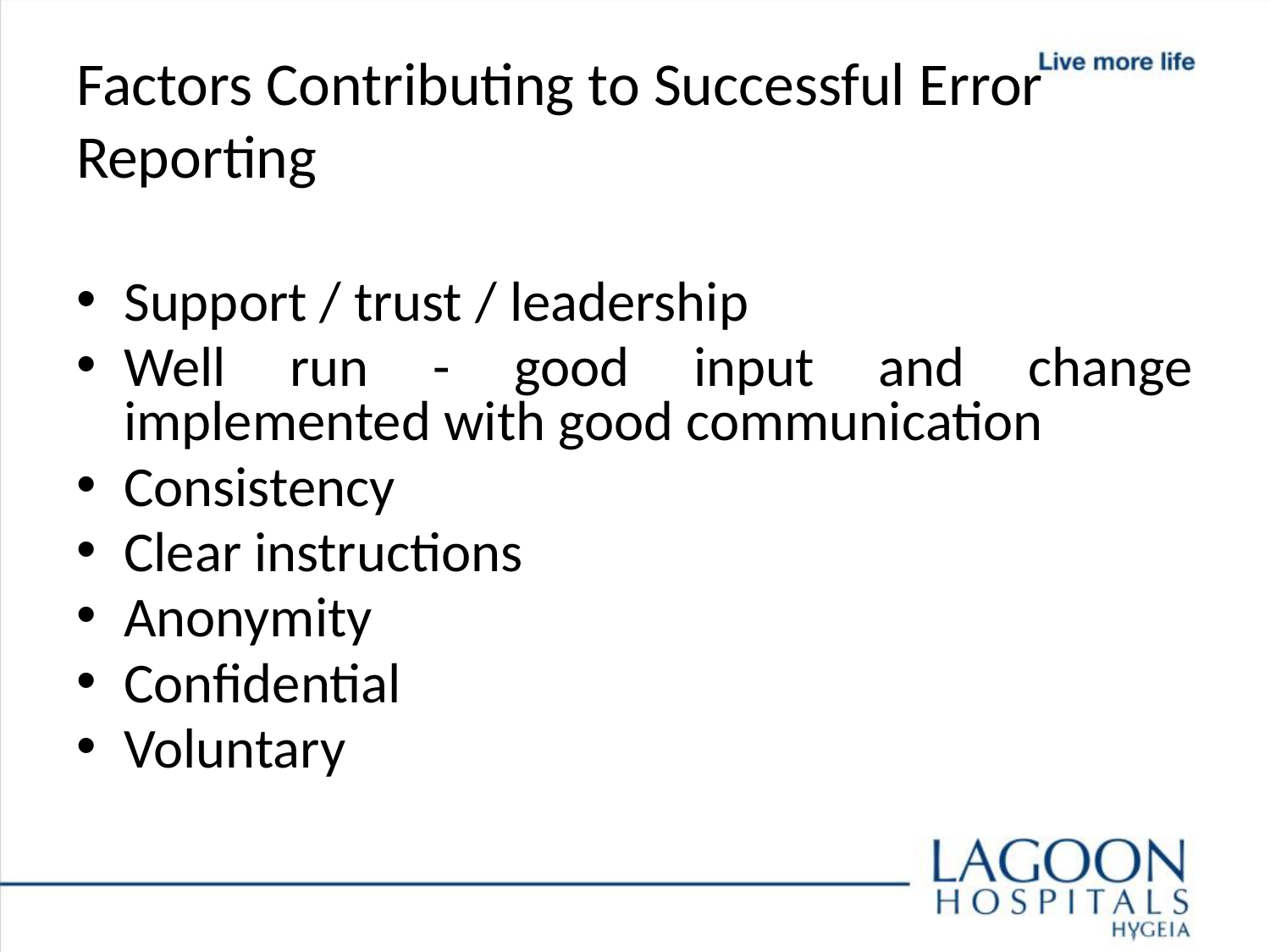

# Factors Contributing to Successful Error Reporting

Support / trust / leadership
Well run - good input and change implemented with good communication
Consistency
Clear instructions
Anonymity
Confidential
Voluntary

32